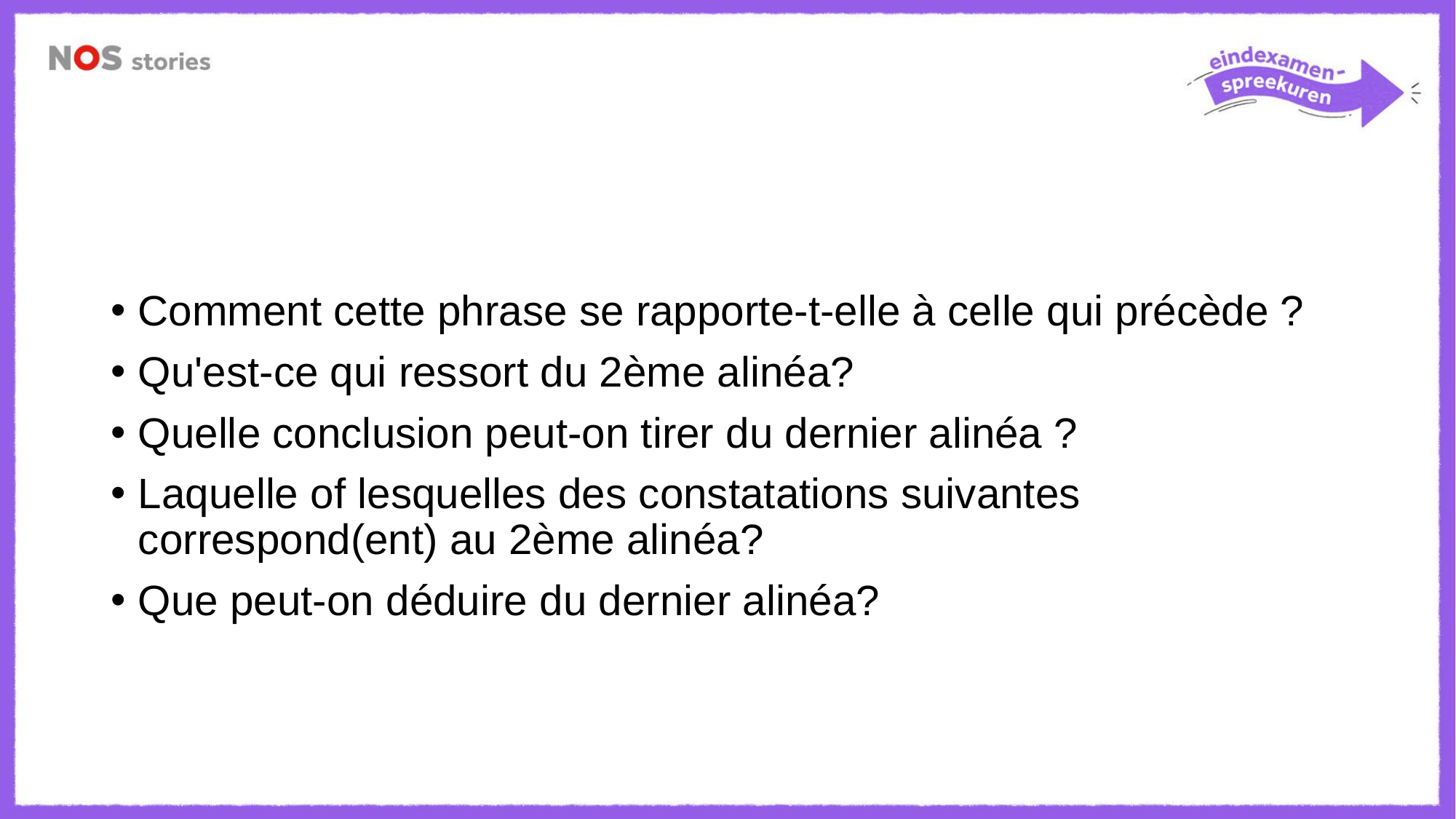

Comment cette phrase se rapporte-t-elle à celle qui précède ?
Qu'est-ce qui ressort du 2ème alinéa?
Quelle conclusion peut-on tirer du dernier alinéa ?
Laquelle of lesquelles des constatations suivantes correspond(ent) au 2ème alinéa?
Que peut-on déduire du dernier alinéa?